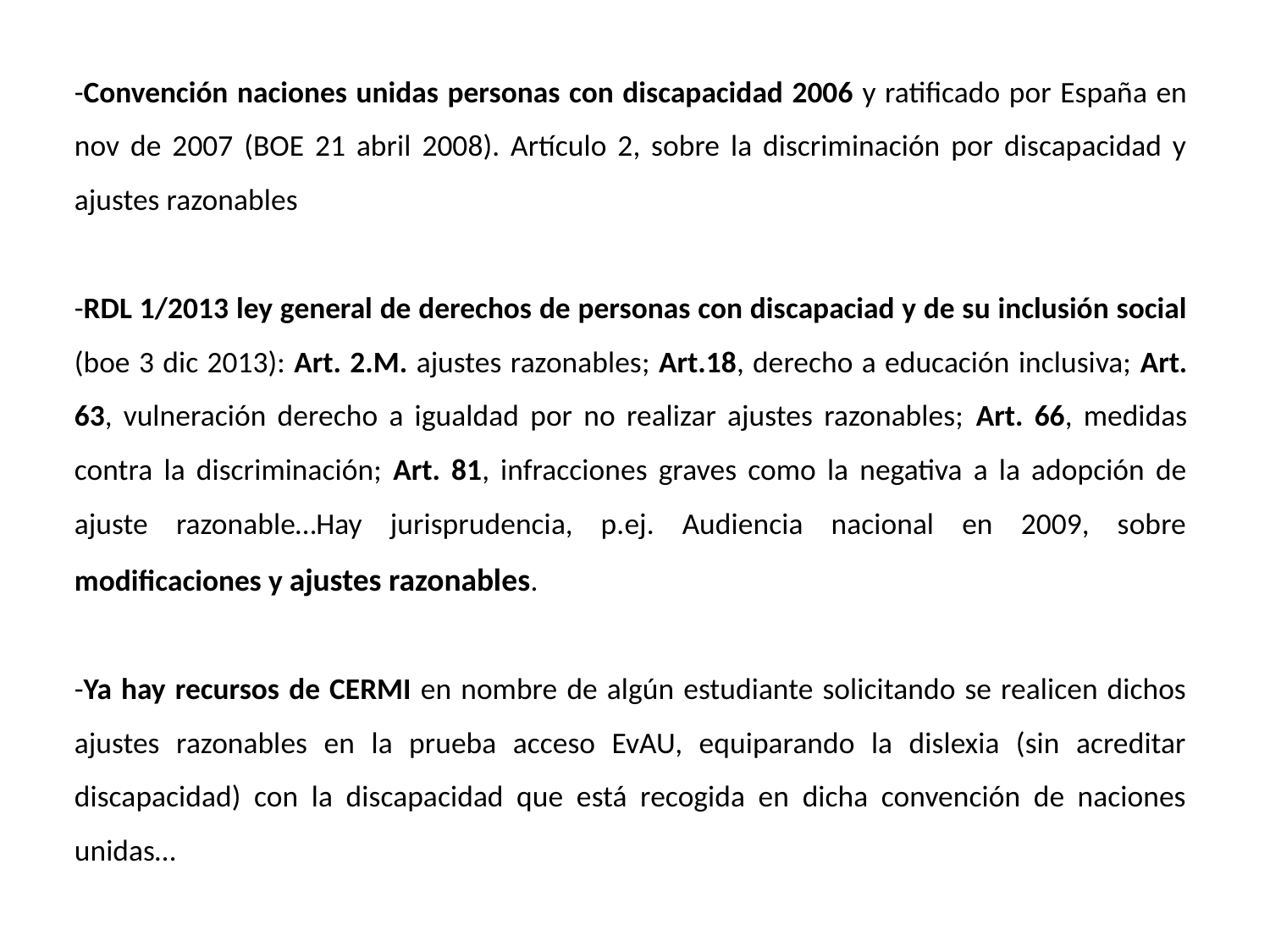

-Convención naciones unidas personas con discapacidad 2006 y ratificado por España en nov de 2007 (BOE 21 abril 2008). Artículo 2, sobre la discriminación por discapacidad y ajustes razonables

-RDL 1/2013 ley general de derechos de personas con discapaciad y de su inclusión social (boe 3 dic 2013): Art. 2.M. ajustes razonables; Art.18, derecho a educación inclusiva; Art. 63, vulneración derecho a igualdad por no realizar ajustes razonables; Art. 66, medidas contra la discriminación; Art. 81, infracciones graves como la negativa a la adopción de ajuste razonable…Hay jurisprudencia, p.ej. Audiencia nacional en 2009, sobre modificaciones y ajustes razonables.

-Ya hay recursos de CERMI en nombre de algún estudiante solicitando se realicen dichos ajustes razonables en la prueba acceso EvAU, equiparando la dislexia (sin acreditar discapacidad) con la discapacidad que está recogida en dicha convención de naciones unidas…